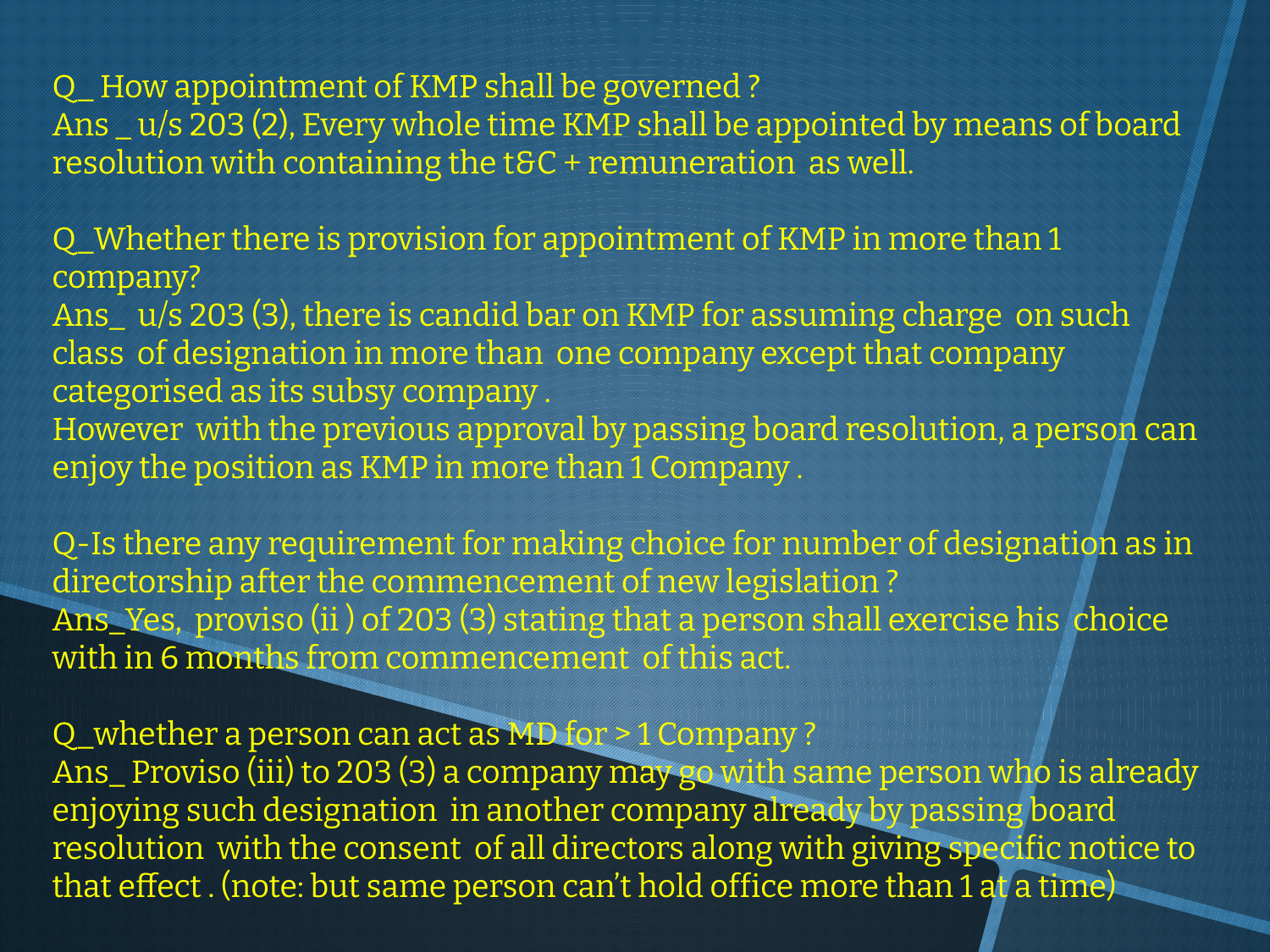

Q_ How appointment of KMP shall be governed ?
Ans _ u/s 203 (2), Every whole time KMP shall be appointed by means of board resolution with containing the t&C + remuneration  as well.

Q_Whether there is provision for appointment of KMP in more than 1 company?
Ans_  u/s 203 (3), there is candid bar on KMP for assuming charge  on such class  of designation in more than  one company except that company categorised as its subsy company .
However  with the previous approval by passing board resolution, a person can enjoy the position as KMP in more than 1 Company .

Q-Is there any requirement for making choice for number of designation as in directorship after the commencement of new legislation ?
Ans_Yes,  proviso (ii ) of 203 (3) stating that a person shall exercise his  choice with in 6 months from commencement  of this act.

Q_whether a person can act as MD for > 1 Company ?
Ans_ Proviso (iii) to 203 (3) a company may go with same person who is already enjoying such designation  in another company already by passing board resolution  with the consent  of all directors along with giving specific notice to that effect . (note: but same person can’t hold office more than 1 at a time)